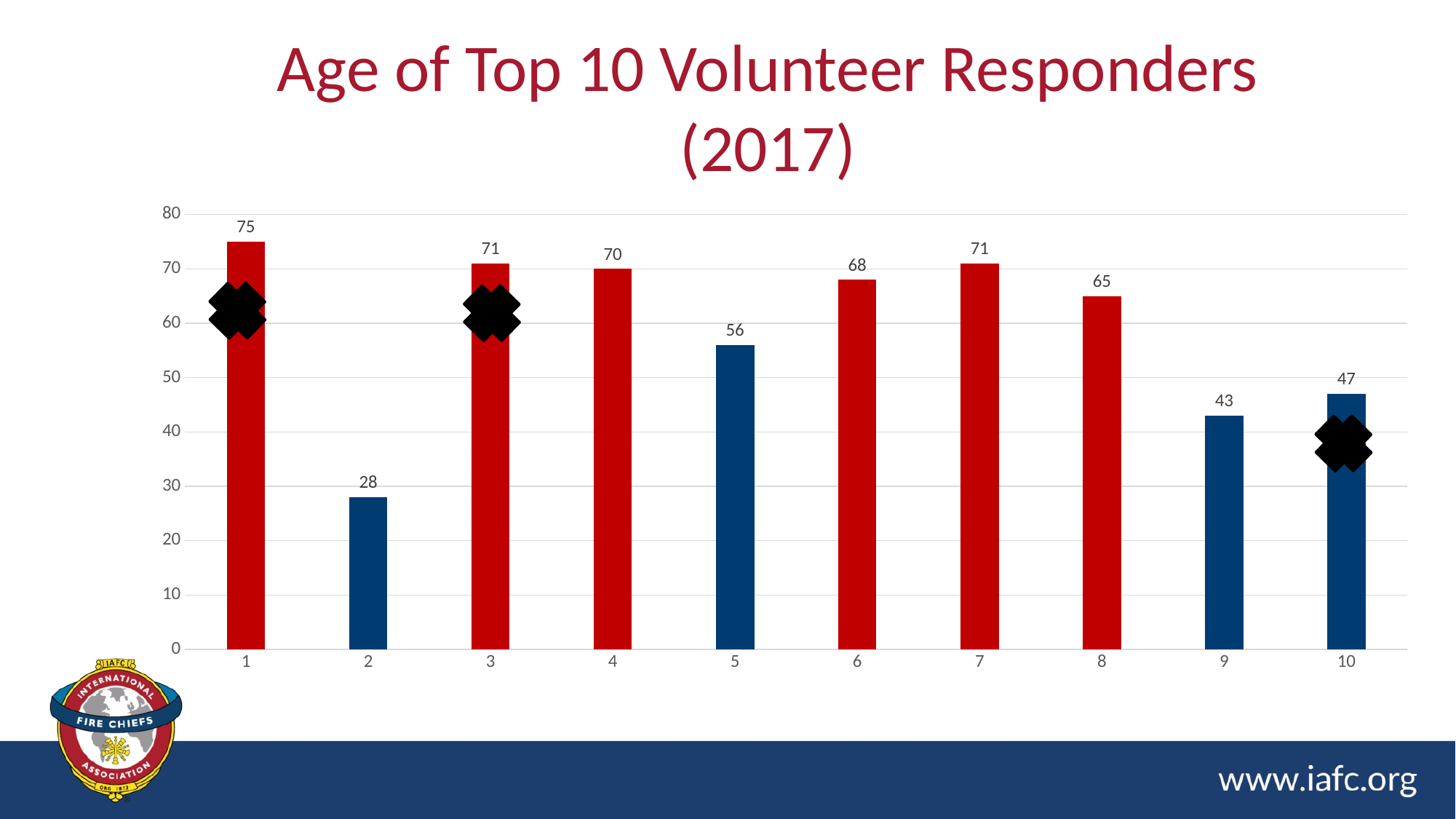

# Age of Top 10 Volunteer Responders (2017)

### Chart

| Category | Series 1 |
|---|---|
| 1 | 75.0 |
| 2 | 28.0 |
| 3 | 71.0 |
| 4 | 70.0 |
| 5 | 56.0 |
| 6 | 68.0 |
| 7 | 71.0 |
| 8 | 65.0 |
| 9 | 43.0 |
| 10 | 47.0 |